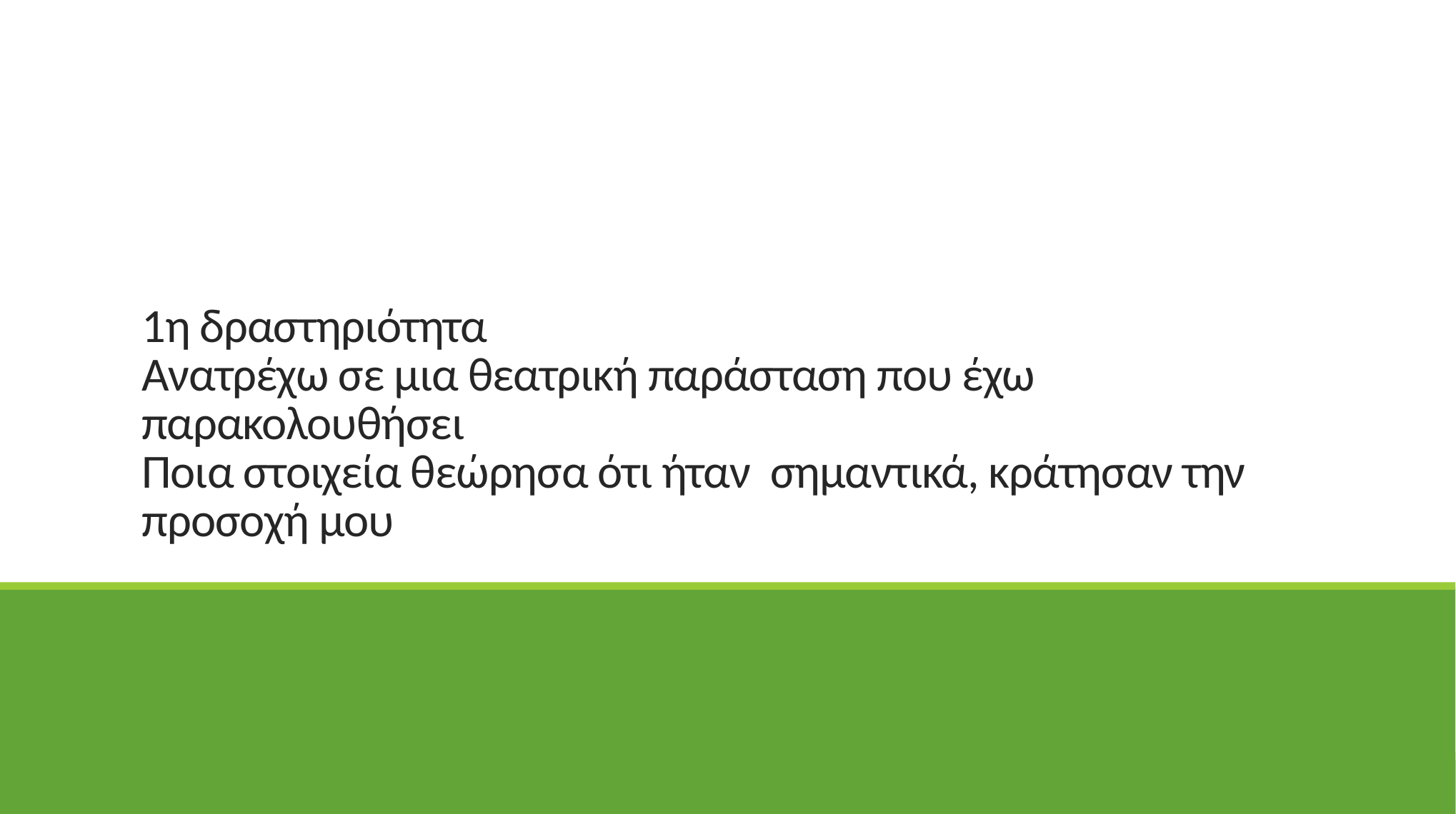

# 1η δραστηριότητα Ανατρέχω σε μια θεατρική παράσταση που έχω παρακολουθήσει Ποια στοιχεία θεώρησα ότι ήταν  σημαντικά, κράτησαν την προσοχή μου